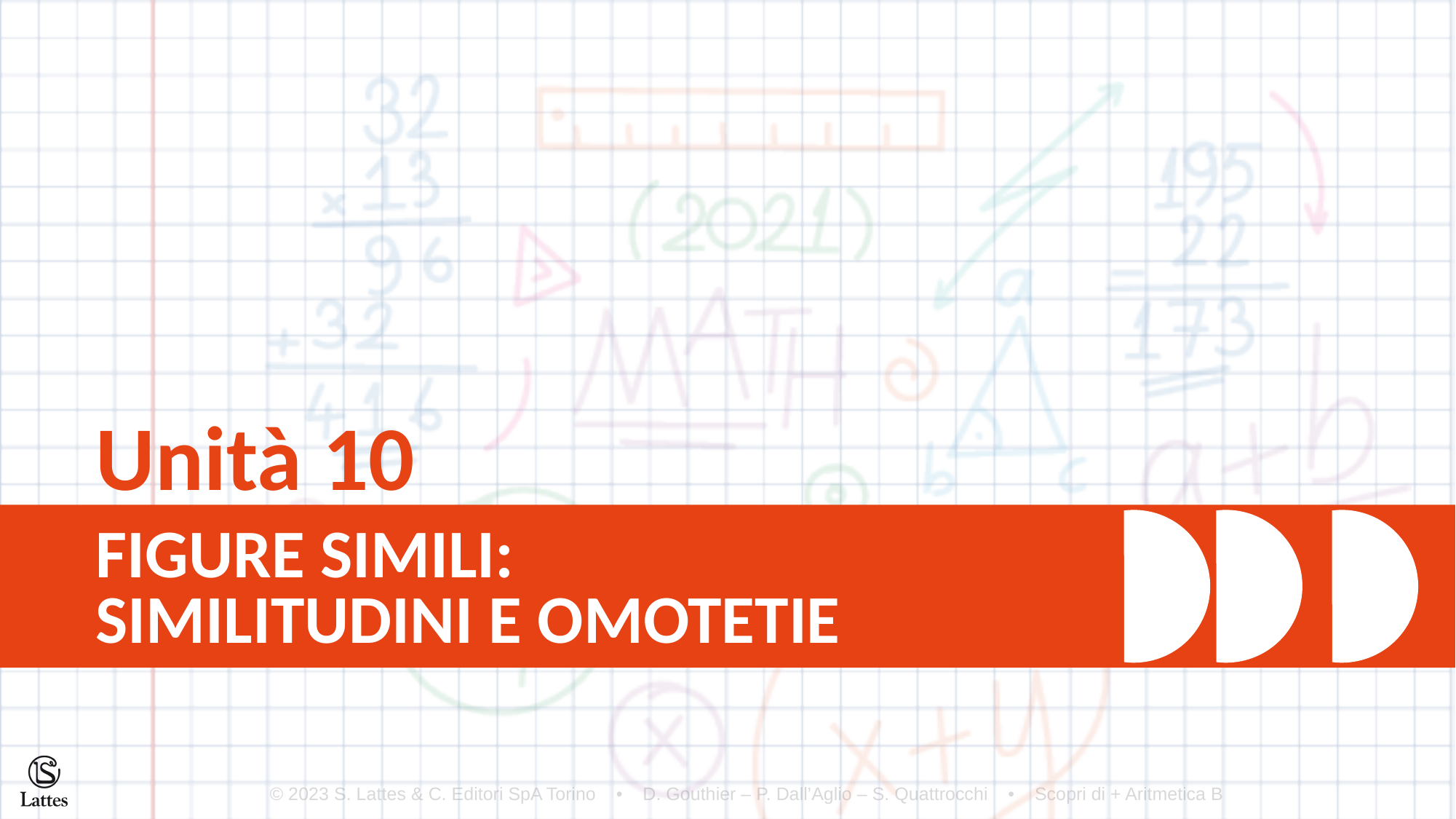

Unità 10
FIGURE SIMILI:
SIMILITUDINI E OMOTETIE